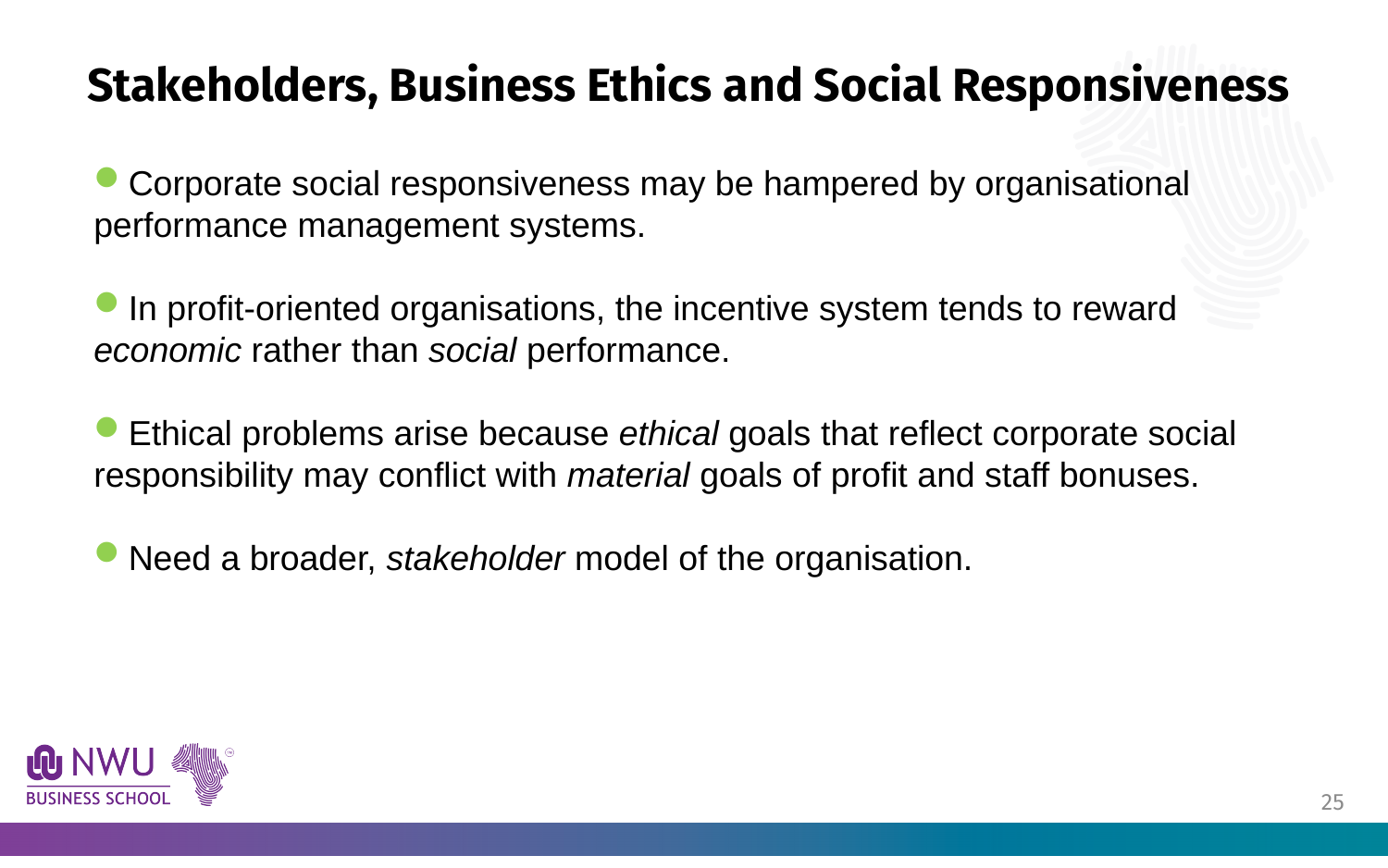

# Stakeholders, Business Ethics and Social Responsiveness
Corporate social responsiveness may be hampered by organisational performance management systems.

In profit-oriented organisations, the incentive system tends to reward economic rather than social performance.

Ethical problems arise because ethical goals that reflect corporate social responsibility may conflict with material goals of profit and staff bonuses.

Need a broader, stakeholder model of the organisation.

25